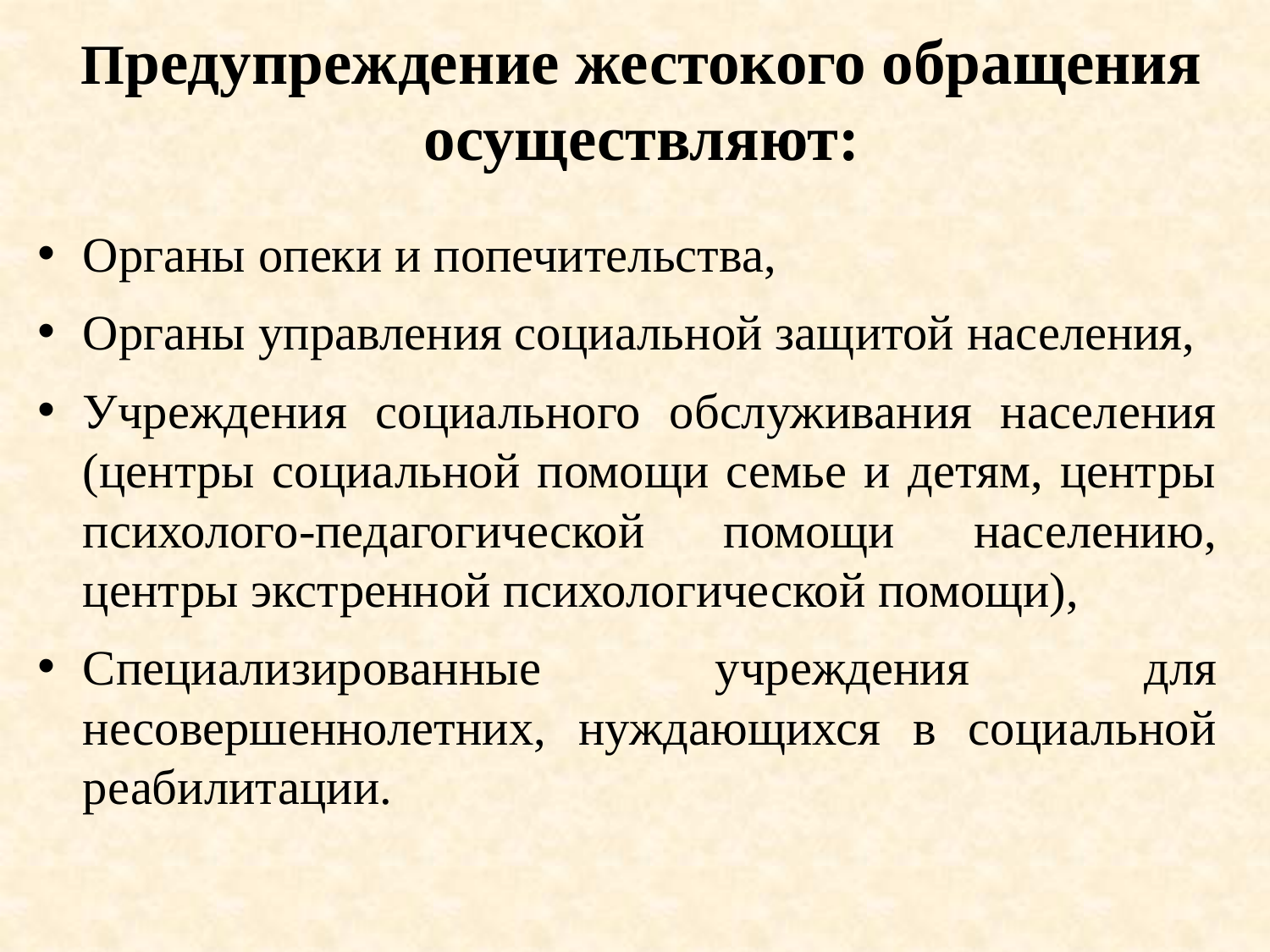

# Предупреждение жестокого обращения осуществляют:
Органы опеки и попечительства,
Органы управления социальной защитой населения,
Учреждения социального обслуживания населения (центры социальной помощи семье и детям, центры психолого-педагогической помощи населению, центры экстренной психологической помощи),
Специализированные учреждения для несовершеннолетних, нуждающихся в социальной реабилитации.